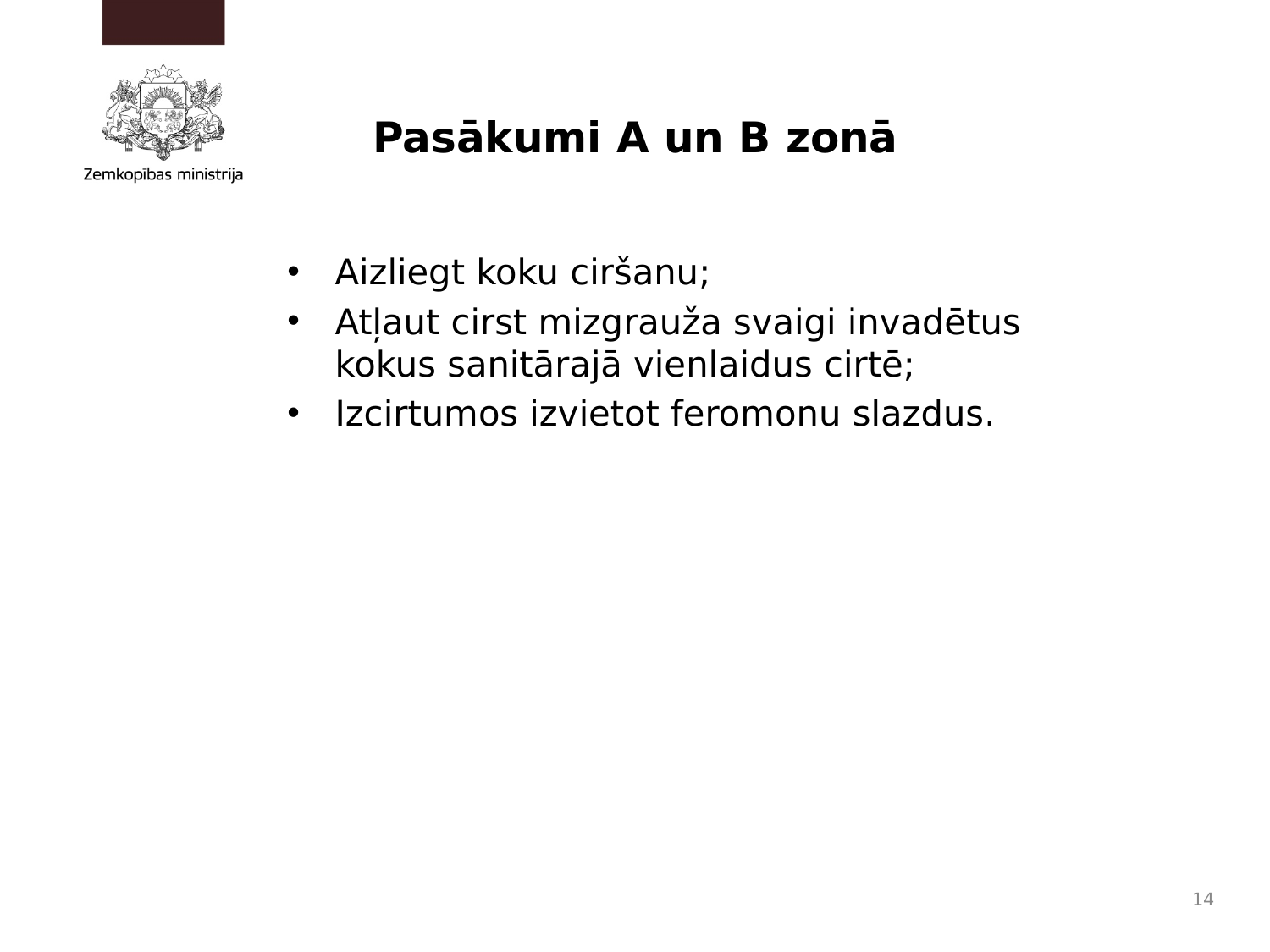

# Pasākumi A un B zonā
Aizliegt koku ciršanu;
Atļaut cirst mizgrauža svaigi invadētus kokus sanitārajā vienlaidus cirtē;
Izcirtumos izvietot feromonu slazdus.
14